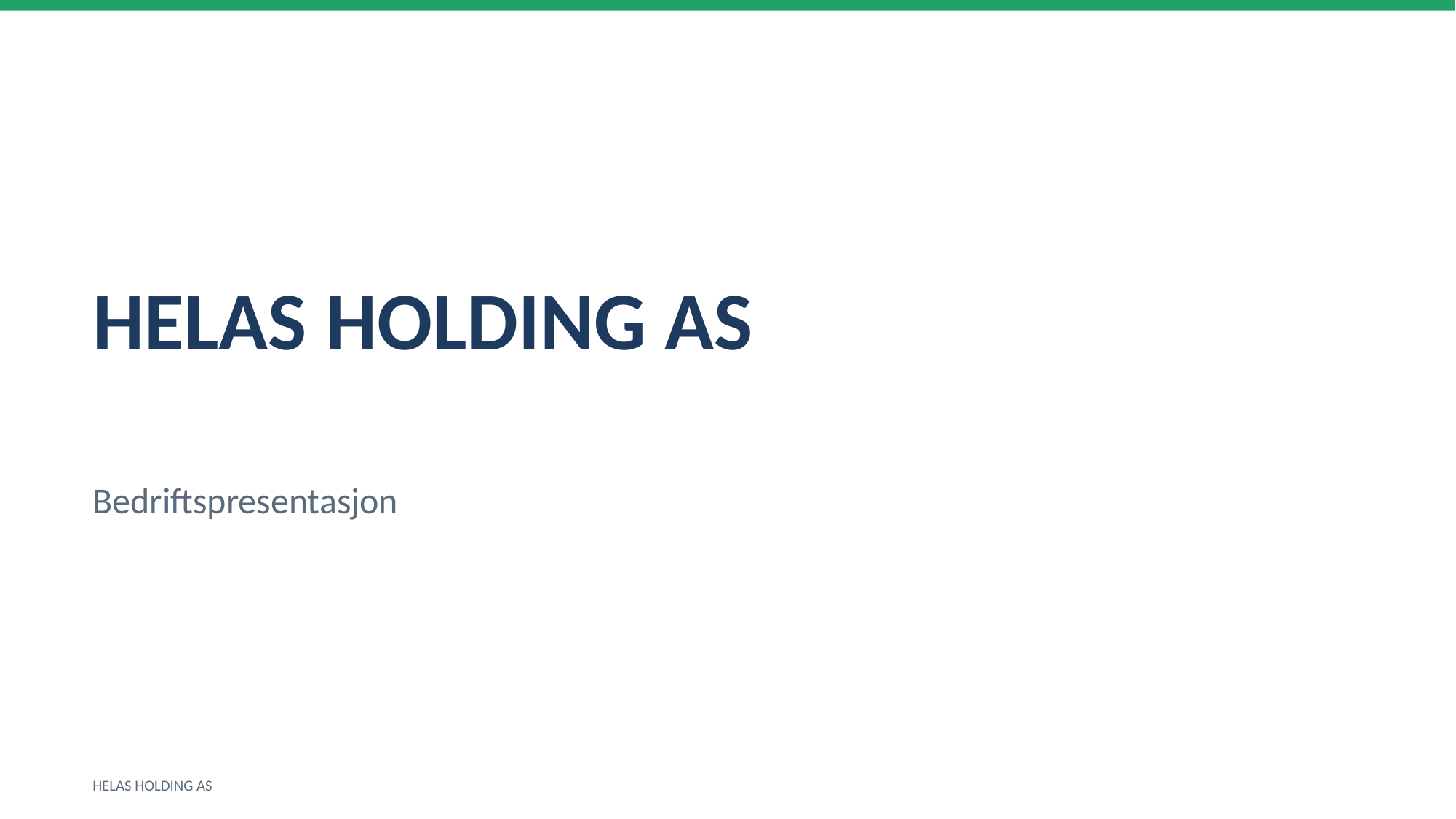

HELAS HOLDING AS
Bedriftspresentasjon
HELAS HOLDING AS